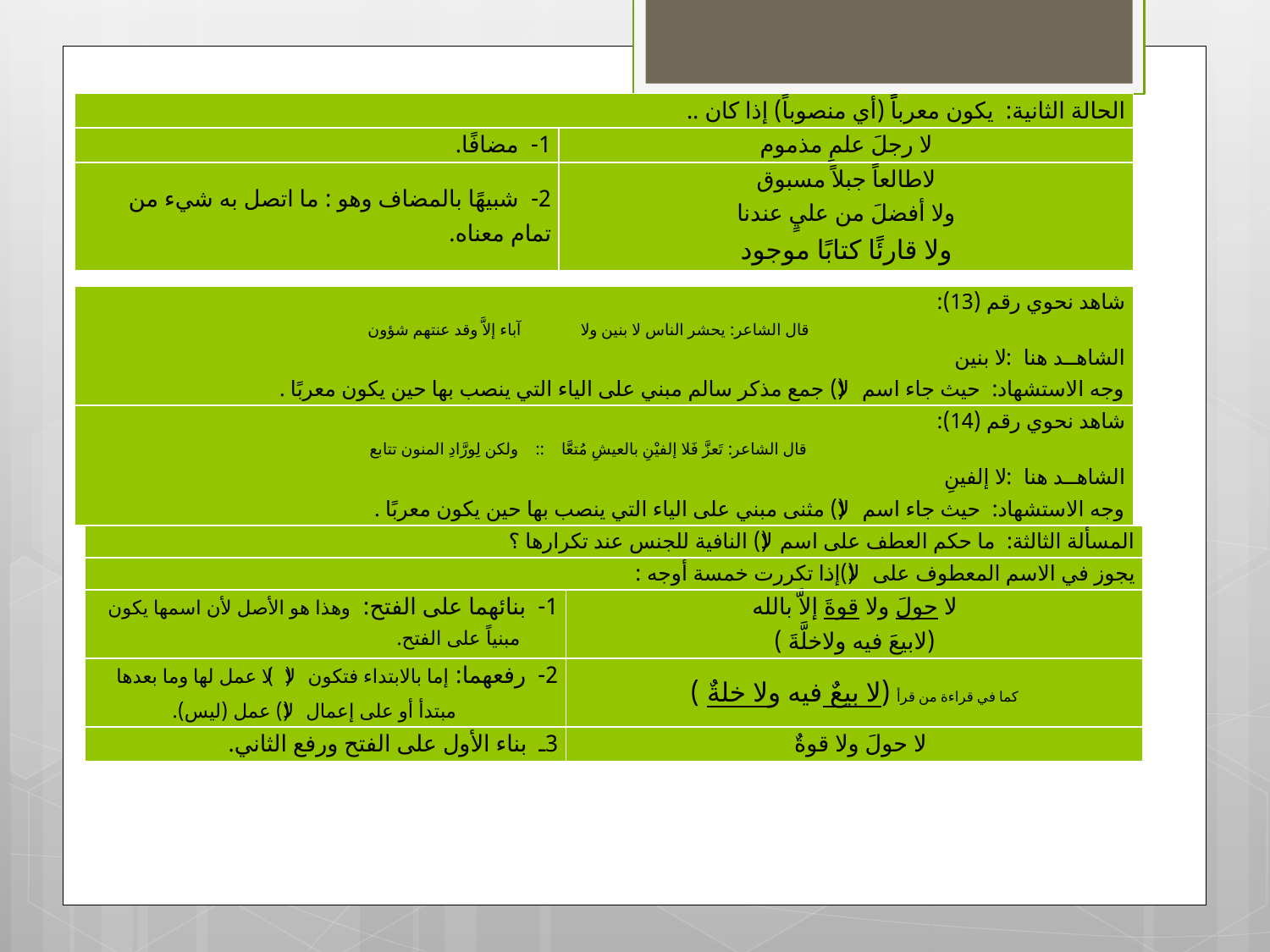

| الحالة الثانية: يكون معرباًً (أي منصوباً) إذا كان .. |  |
| --- | --- |
| 1- مضافًا. | لا رجلَ علمٍ مذموم |
| 2- شبيهًا بالمضاف وهو : ما اتصل به شيء من تمام معناه. | لاطالعاً جبلاً مسبوق ولا أفضلَ من عليٍ عندنا ولا قارئًا كتابًا موجود |
| شاهد نحوي رقم (13): قال الشاعر: يحشر الناس لا بنين ولا آباء إلاَّ وقد عنتهم شؤون الشاهــد هنا: لا بنين وجه الاستشهاد: حيث جاء اسم (لا) جمع مذكر سالم مبني على الياء التي ينصب بها حين يكون معربًا . |
| --- |
| شاهد نحوي رقم (14): قال الشاعر: تَعزَّ فَلا إلفيْنِ بالعيشِ مُتعَّا :: ولكن لِورَّادِ المنون تتابع الشاهــد هنا: لا إلفينِ وجه الاستشهاد: حيث جاء اسم (لا) مثنى مبني على الياء التي ينصب بها حين يكون معربًا . |
| المسألة الثالثة: ما حكم العطف على اسم(لا) النافية للجنس عند تكرارها ؟ |  |
| --- | --- |
| يجوز في الاسم المعطوف على (لا)إذا تكررت خمسة أوجه : |  |
| 1- بنائهما على الفتح: وهذا هو الأصل لأن اسمها يكون مبنياً على الفتح. | لا حولَ ولا قوةَ إلاَّ بالله (لابيعَ فيه ولاخلَّةَ ) |
| 2- رفعهما: إما بالابتداء فتكون (لا) لا عمل لها وما بعدها مبتدأ أو على إعمال (لا) عمل (ليس). | كما في قراءة من قرأ (لا بيعٌ فيه ولا خلةٌ ) |
| 3ـ بناء الأول على الفتح ورفع الثاني. | لا حولَ ولا قوةٌ |